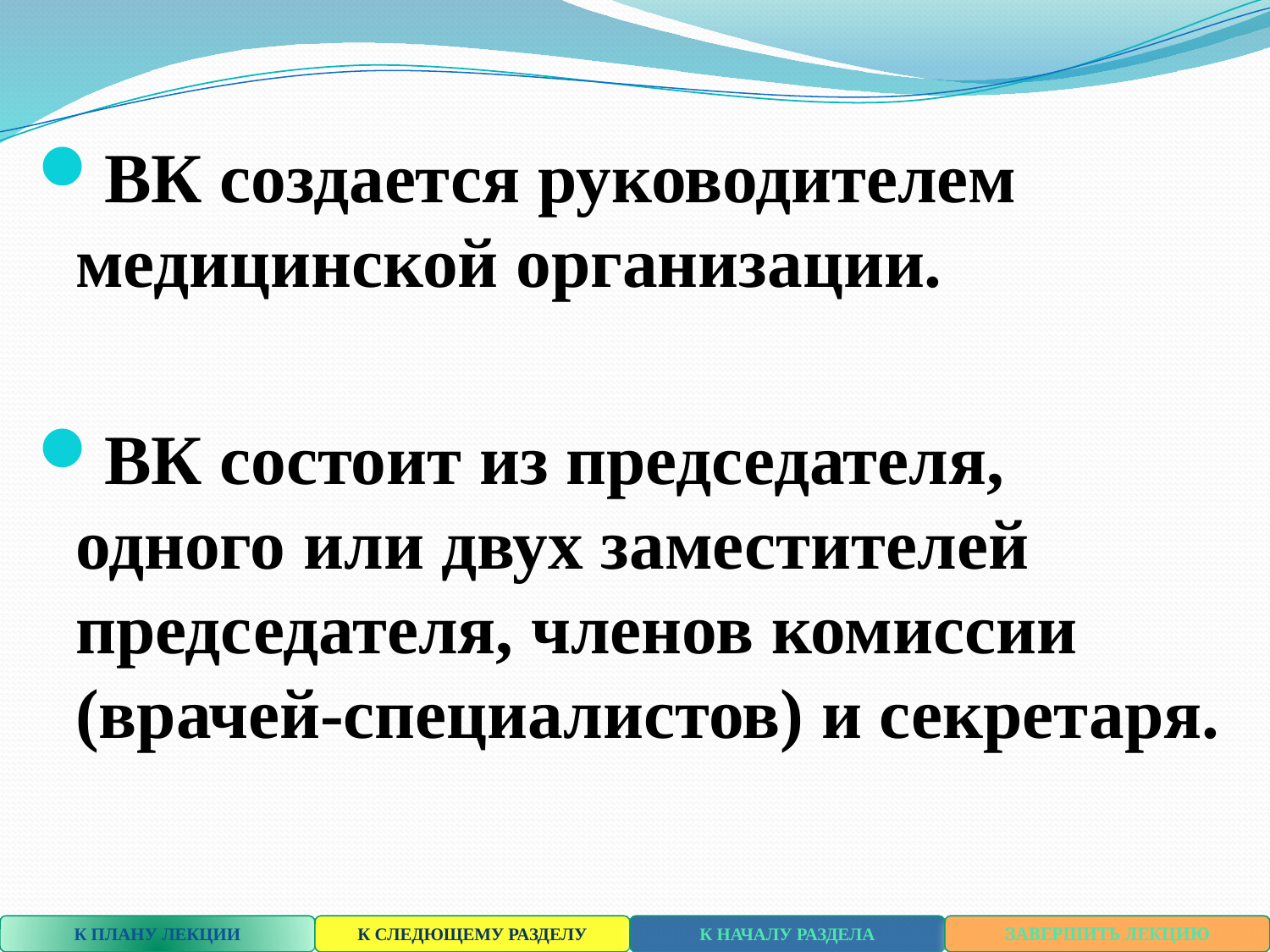

ВК создается руководителем медицинской организации.

ВК состоит из председателя, одного или двух заместителей председателя, членов комиссии (врачей-специалистов) и секретаря.
К ПЛАНУ ЛЕКЦИИ
К СЛЕДЮЩЕМУ РАЗДЕЛУ
К НАЧАЛУ РАЗДЕЛА
ЗАВЕРШИТЬ ЛЕКЦИЮ